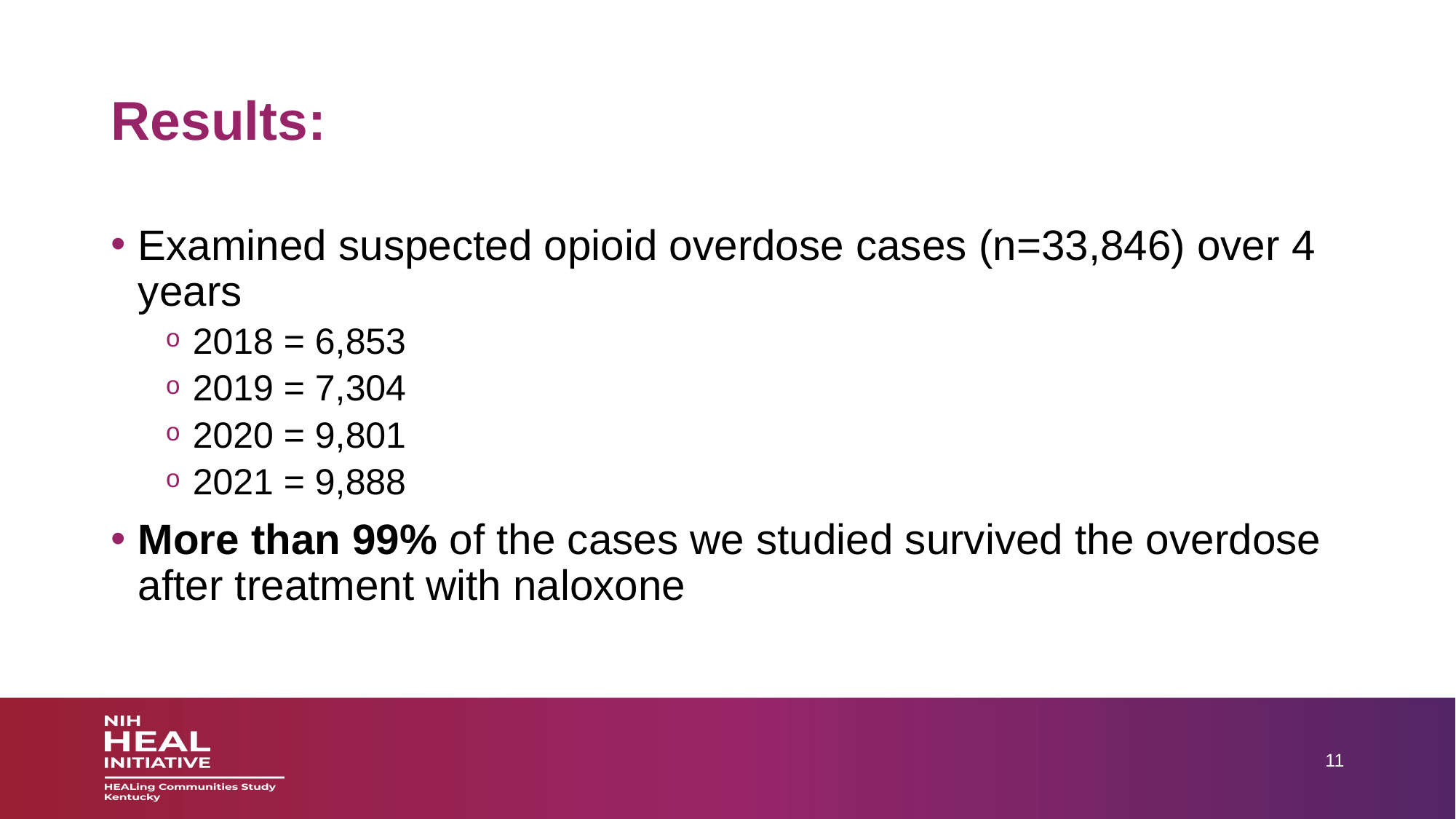

# Results:
Examined suspected opioid overdose cases (n=33,846) over 4 years
2018 = 6,853
2019 = 7,304
2020 = 9,801
2021 = 9,888
More than 99% of the cases we studied survived the overdose after treatment with naloxone
11